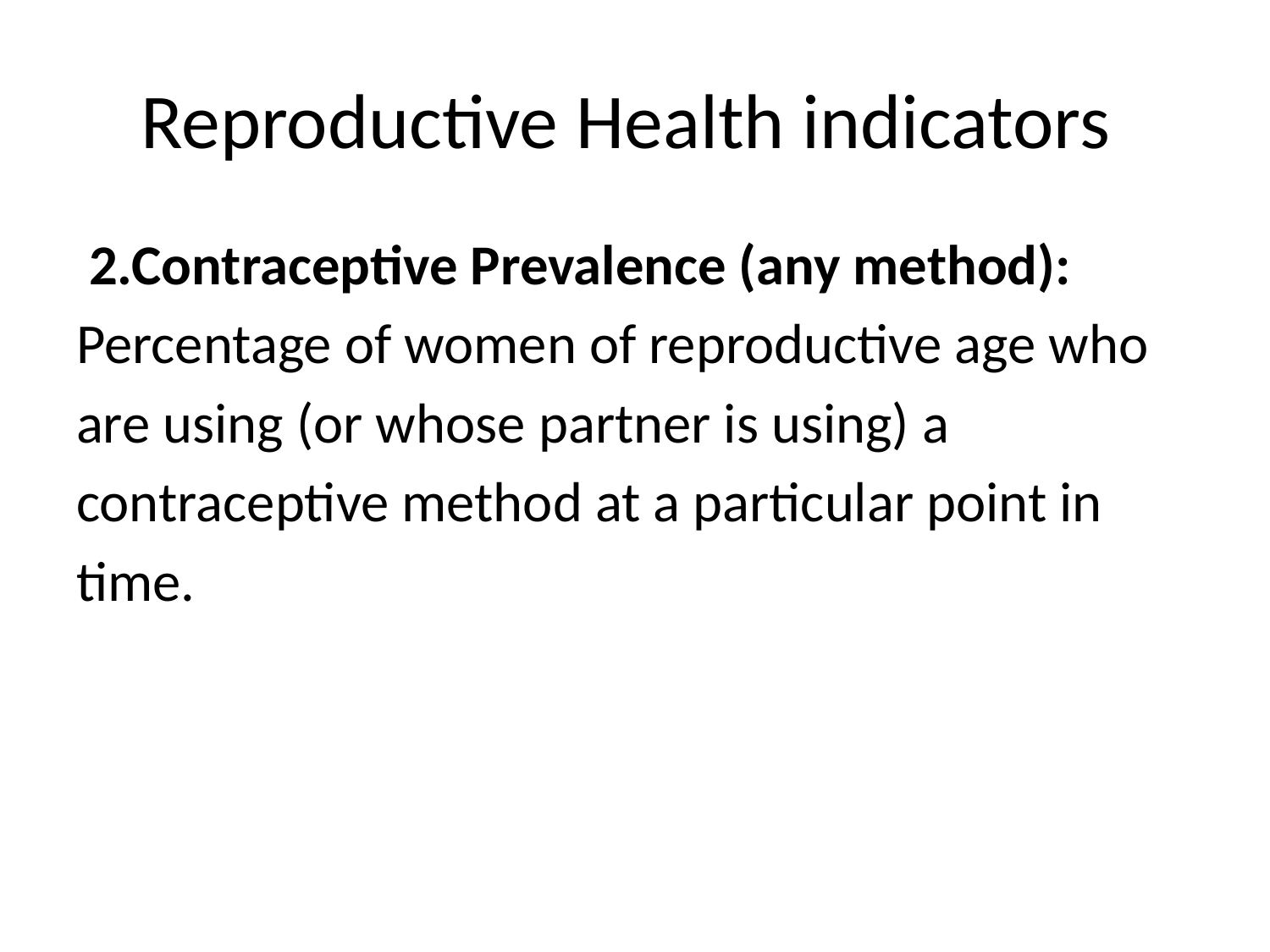

# Reproductive Health indicators
 2.Contraceptive Prevalence (any method):
Percentage of women of reproductive age who
are using (or whose partner is using) a
contraceptive method at a particular point in
time.